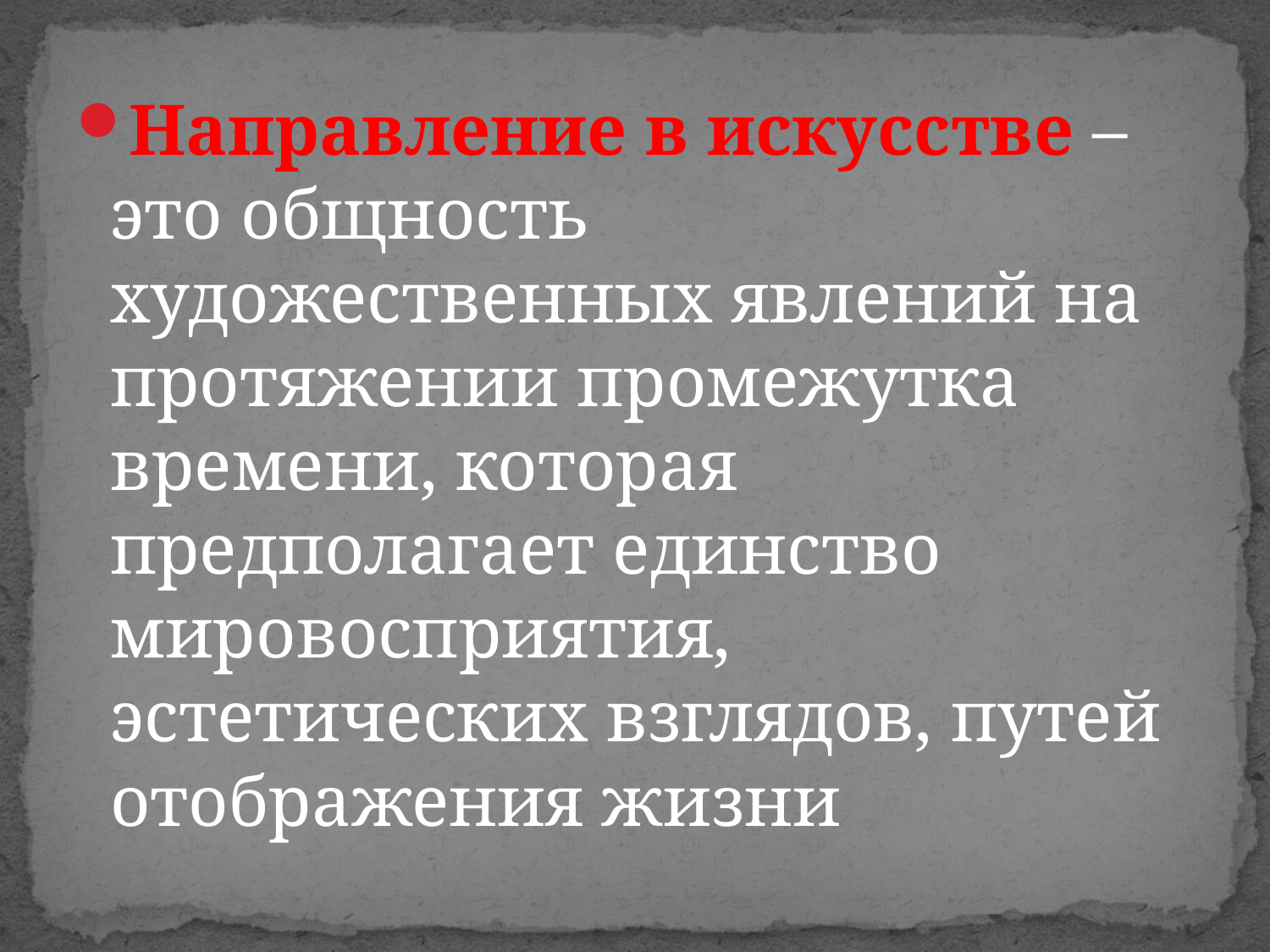

Направление в искусстве – это общность художественных явлений на протяжении промежутка времени, которая предполагает единство мировосприятия, эстетических взглядов, путей отображения жизни